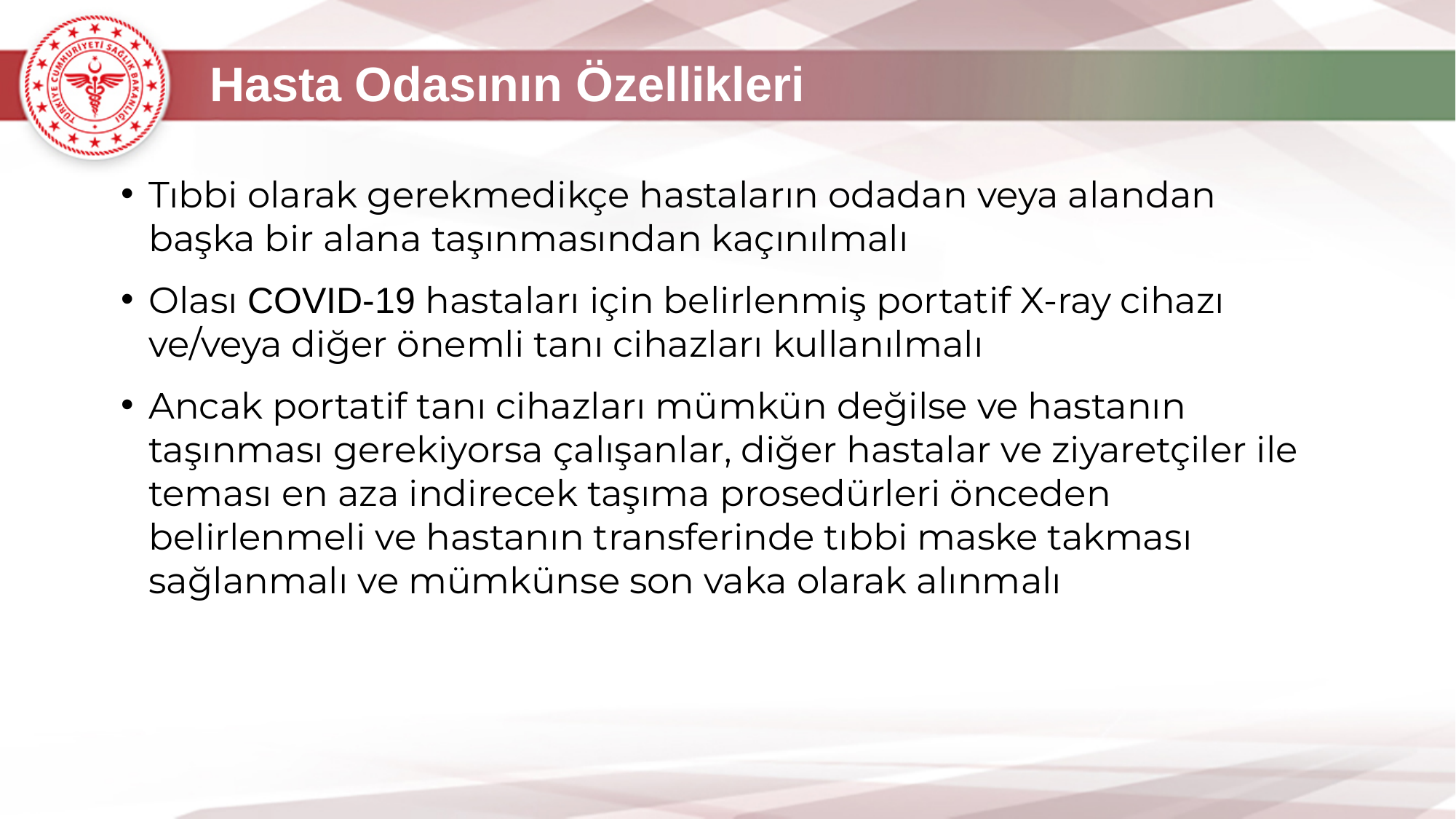

Hasta Odasının Özellikleri
Tıbbi olarak gerekmedikçe hastaların odadan veya alandan başka bir alana taşınmasından kaçınılmalı
Olası COVID-19 hastaları için belirlenmiş portatif X-ray cihazı ve/veya diğer önemli tanı cihazları kullanılmalı
Ancak portatif tanı cihazları mümkün değilse ve hastanın taşınması gerekiyorsa çalışanlar, diğer hastalar ve ziyaretçiler ile teması en aza indirecek taşıma prosedürleri önceden belirlenmeli ve hastanın transferinde tıbbi maske takması sağlanmalı ve mümkünse son vaka olarak alınmalı